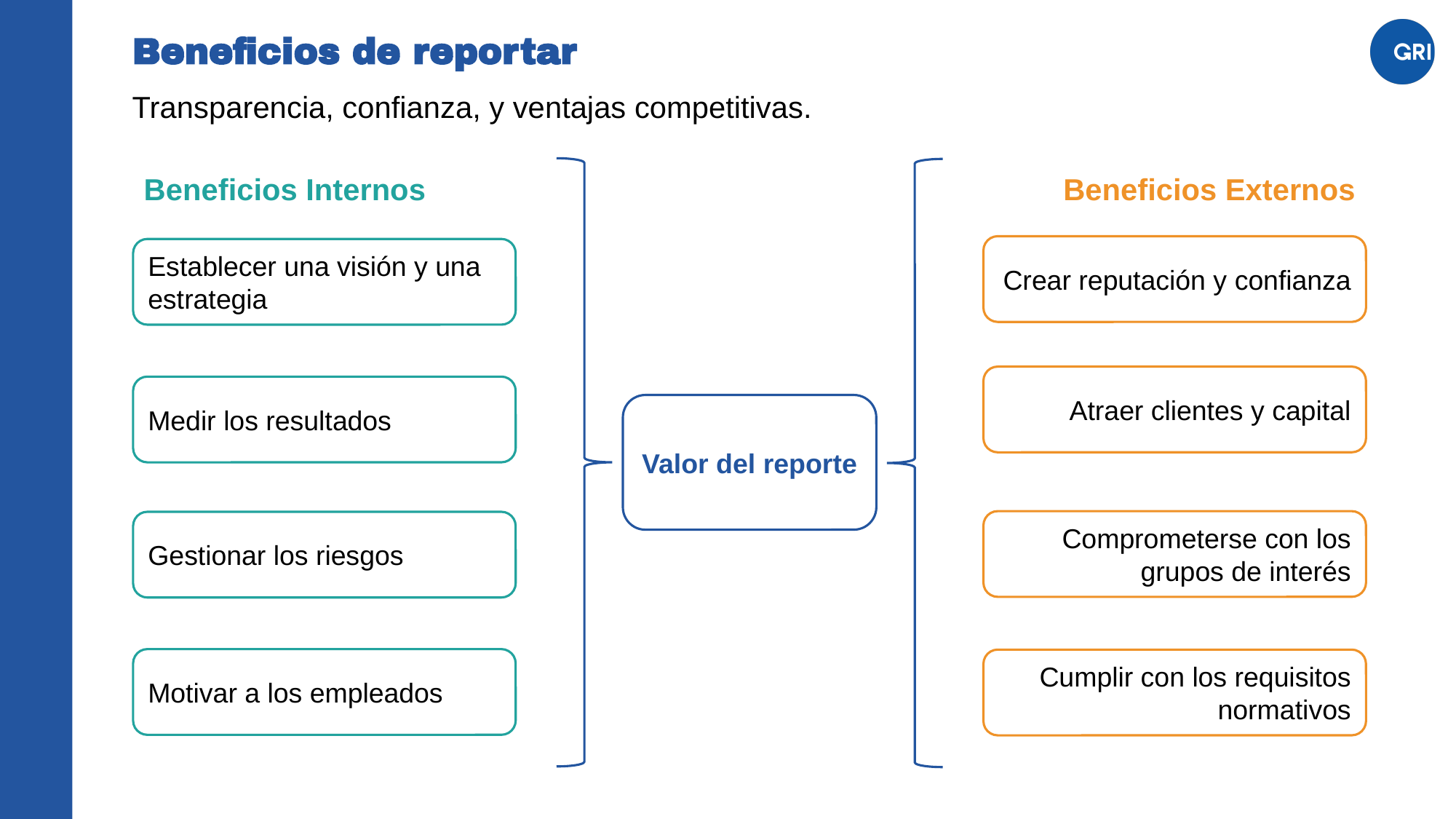

# Beneficios de reportar
Transparencia, confianza, y ventajas competitivas.

Beneficios Internos
Beneficios Externos
Crear reputación y confianza
Establecer una visión y una estrategia
Atraer clientes y capital
Medir los resultados
Valor del reporte
Comprometerse con los grupos de interés
Gestionar los riesgos
Motivar a los empleados
Cumplir con los requisitos normativos